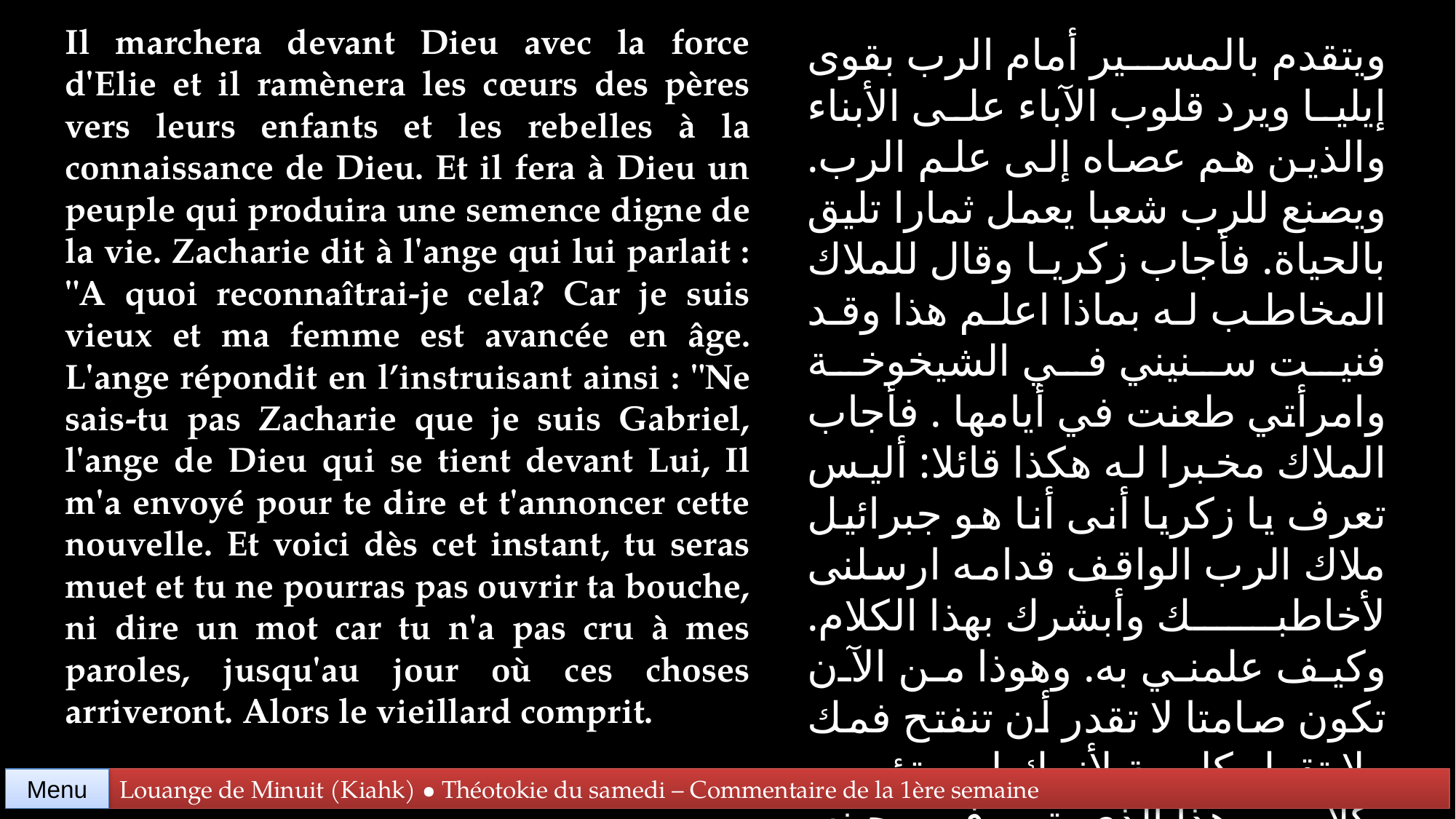

Il marchera devant Dieu avec la force d'Elie et il ramènera les cœurs des pères vers leurs enfants et les rebelles à la connaissance de Dieu. Et il fera à Dieu un peuple qui produira une semence digne de la vie. Zacharie dit à l'ange qui lui parlait : "A quoi reconnaîtrai-je cela? Car je suis vieux et ma femme est avancée en âge. L'ange répondit en l’instruisant ainsi : "Ne sais-tu pas Zacharie que je suis Gabriel, l'ange de Dieu qui se tient devant Lui, Il m'a envoyé pour te dire et t'annoncer cette nouvelle. Et voici dès cet instant, tu seras muet et tu ne pourras pas ouvrir ta bouche, ni dire un mot car tu n'a pas cru à mes paroles, jusqu'au jour où ces choses arriveront. Alors le vieillard comprit.
ويتقدم بالمسير أمام الرب بقوى إيليا ويرد قلوب الآباء على الأبناء والذين هم عصاه إلى علم الرب. ويصنع للرب شعبا يعمل ثمارا تليق بالحياة. فأجاب زكريا وقال للملاك المخاطب له بماذا اعلم هذا وقد فنيت سنيني في الشيخوخة وامرأتي طعنت في أيامها . فأجاب الملاك مخبرا له هكذا قائلا: أليس تعرف يا زكريا أنى أنا هو جبرائيل ملاك الرب الواقف قدامه ارسلنى لأخاطبك وأبشرك بهذا الكلام. وكيف علمني به. وهوذا من الآن تكون صامتا لا تقدر أن تنفتح فمك ولا تقول كلمة لأنك لم تؤمن بكلامي هذا الذي يتم في حينه. وهكذا استفهم الشيخ.
Menu
Louange de Minuit (Kiahk) • Théotokie du samedi – Commentaire de la 1ère semaine